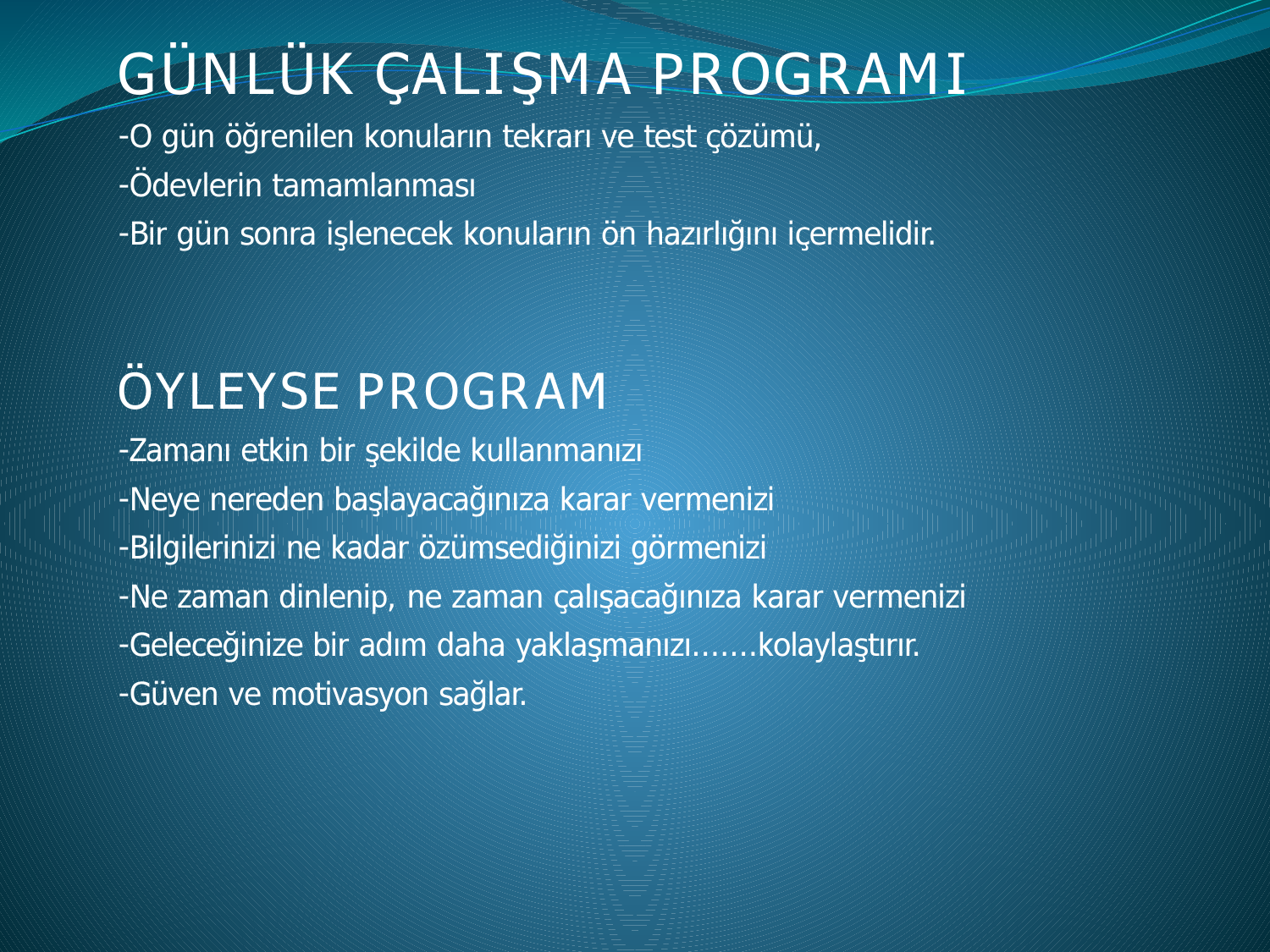

GÜNLÜK ÇALIŞMA PROGRAMI
-O gün öğrenilen konuların tekrarı ve test çözümü,
-Ödevlerin tamamlanması
-Bir gün sonra işlenecek konuların ön hazırlığını içermelidir.

ÖYLEYSE PROGRAM
-Zamanı etkin bir şekilde kullanmanızı
-Neye nereden başlayacağınıza karar vermenizi
-Bilgilerinizi ne kadar özümsediğinizi görmenizi
-Ne zaman dinlenip, ne zaman çalışacağınıza karar vermenizi
-Geleceğinize bir adım daha yaklaşmanızı.......kolaylaştırır.
-Güven ve motivasyon sağlar.